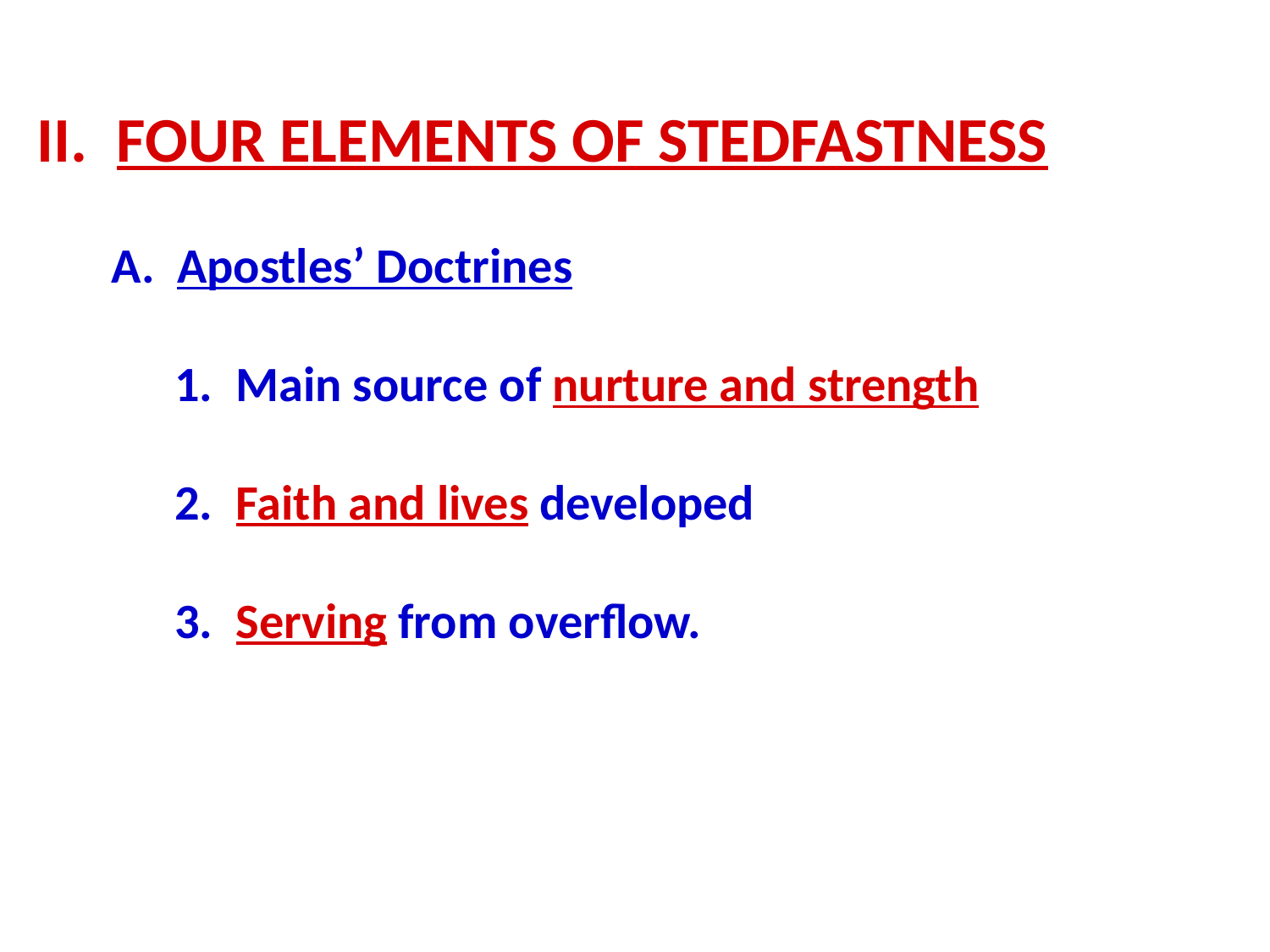

II.  FOUR ELEMENTS OF STEDFASTNESS
A.  Apostles’ Doctrines
1.	Main source of nurture and strength
2.	Faith and lives developed
3.	Serving from overflow.